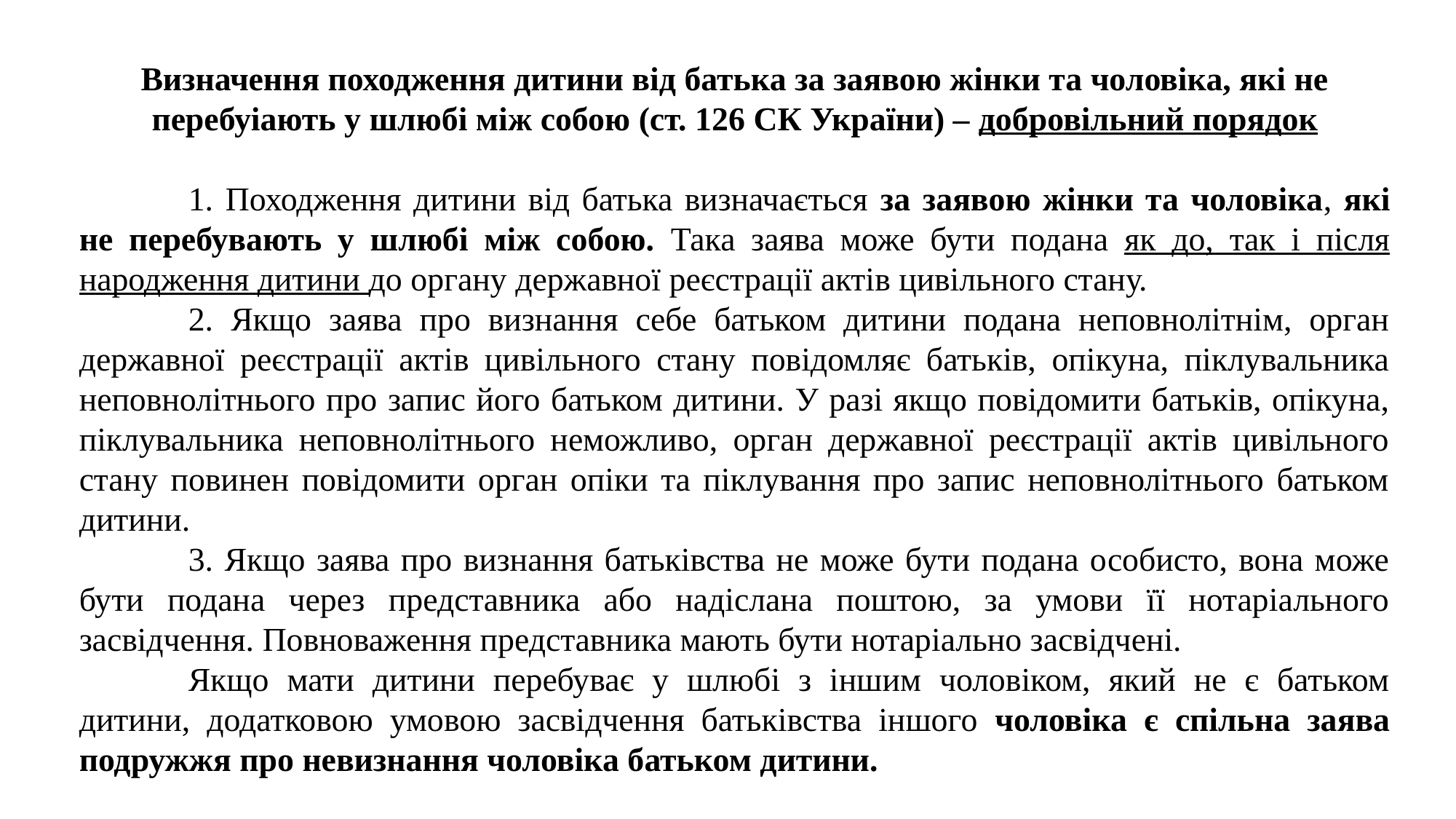

Визначення походження дитини від батька за заявою жінки та чоловіка, які не перебуіають у шлюбі між собою (ст. 126 СК України) – добровільний порядок

	1. Походження дитини від батька визначається за заявою жінки та чоловіка, які не перебувають у шлюбі між собою. Така заява може бути подана як до, так і після народження дитини до органу державної реєстрації актів цивільного стану.
	2. Якщо заява про визнання себе батьком дитини подана неповнолітнім, орган державної реєстрації актів цивільного стану повідомляє батьків, опікуна, піклувальника неповнолітнього про запис його батьком дитини. У разі якщо повідомити батьків, опікуна, піклувальника неповнолітнього неможливо, орган державної реєстрації актів цивільного стану повинен повідомити орган опіки та піклування про запис неповнолітнього батьком дитини.
	3. Якщо заява про визнання батьківства не може бути подана особисто, вона може бути подана через представника або надіслана поштою, за умови її нотаріального засвідчення. Повноваження представника мають бути нотаріально засвідчені.
	Якщо мати дитини перебуває у шлюбі з іншим чоловіком, який не є батьком дитини, додатковою умовою засвідчення батьківства іншого чоловіка є спільна заява подружжя про невизнання чоловіка батьком дитини.